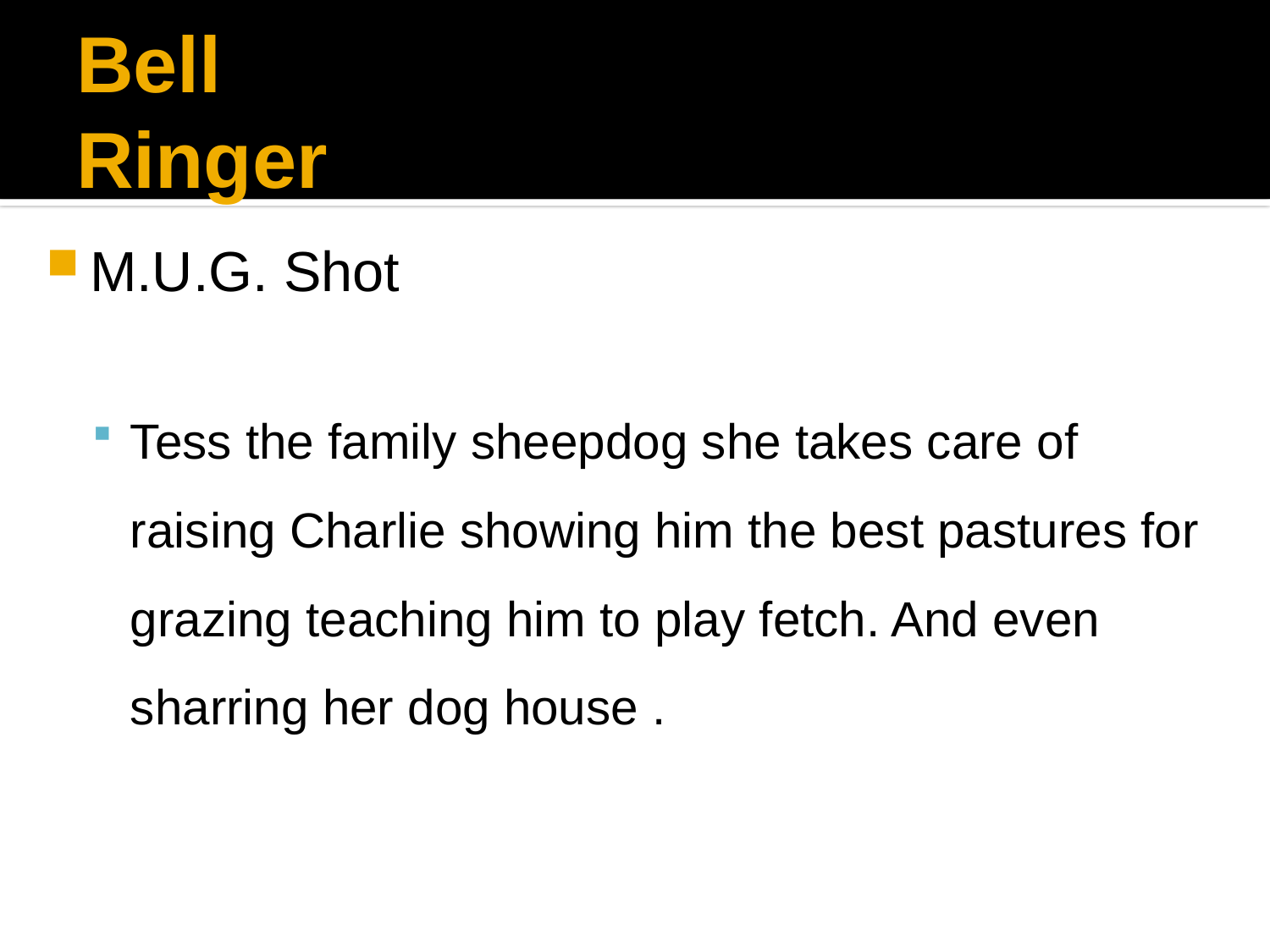

# Bell Ringer
M.U.G. Shot

Tess the family sheepdog she takes care of raising Charlie showing him the best pastures for grazing teaching him to play fetch. And even sharring her dog house .